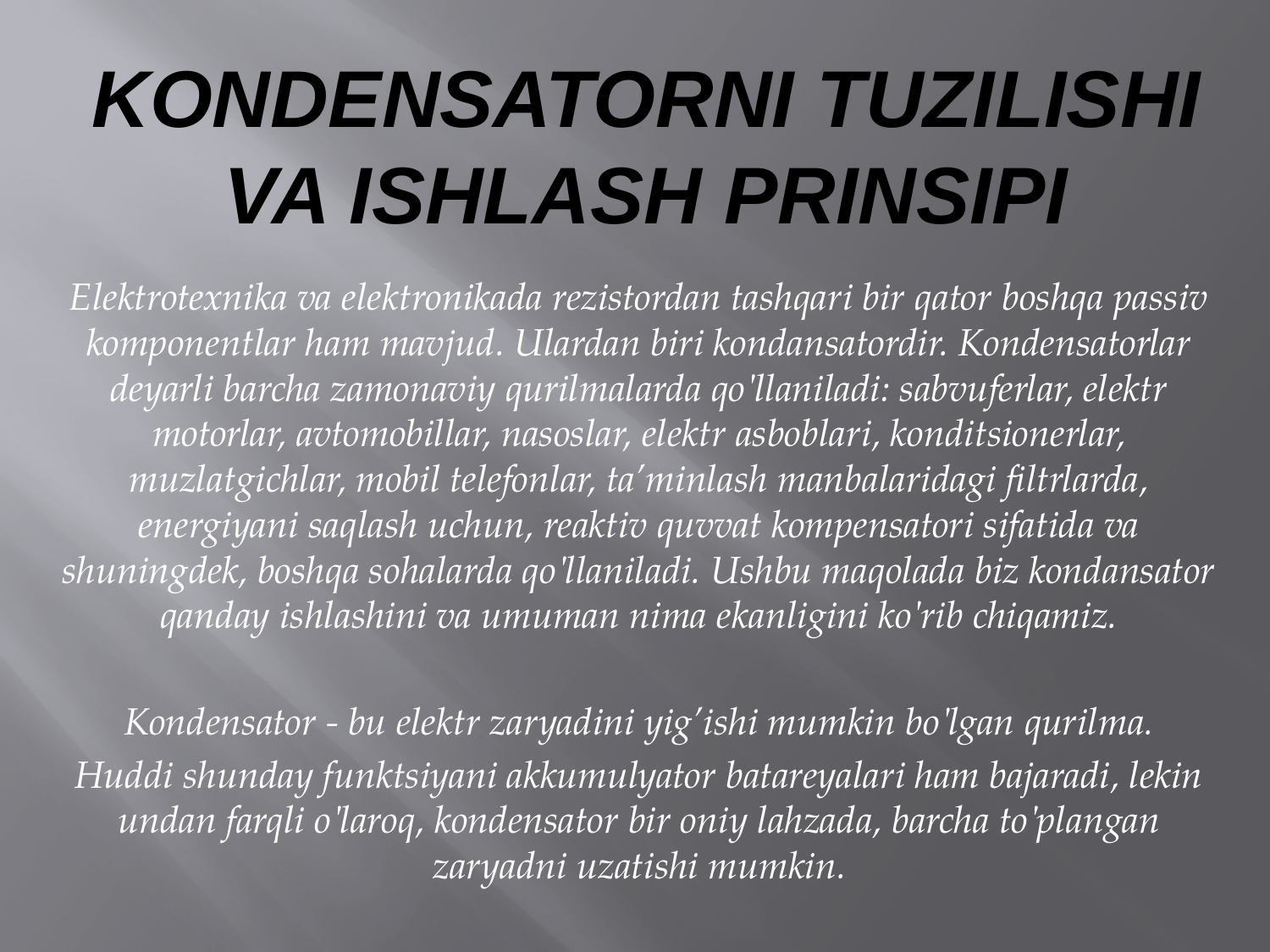

# Kondensatorni tuzilishi va ishlash prinsipi
Elektrotexnika va elektronikada rezistordan tashqari bir qator boshqa passiv komponentlar ham mavjud. Ulardan biri kondansatordir. Kondensatorlar deyarli barcha zamonaviy qurilmalarda qo'llaniladi: sabvuferlar, elektr motorlar, avtomobillar, nasoslar, elektr asboblari, konditsionerlar, muzlatgichlar, mobil telefonlar, ta’minlash manbalaridagi filtrlarda, energiyani saqlash uchun, reaktiv quvvat kompensatori sifatida va shuningdek, boshqa sohalarda qo'llaniladi. Ushbu maqolada biz kondansator qanday ishlashini va umuman nima ekanligini ko'rib chiqamiz.

Kondensator - bu elektr zaryadini yig’ishi mumkin bo'lgan qurilma.
Huddi shunday funktsiyani akkumulyator batareyalari ham bajaradi, lekin undan farqli o'laroq, kondensator bir oniy lahzada, barcha to'plangan zaryadni uzatishi mumkin.